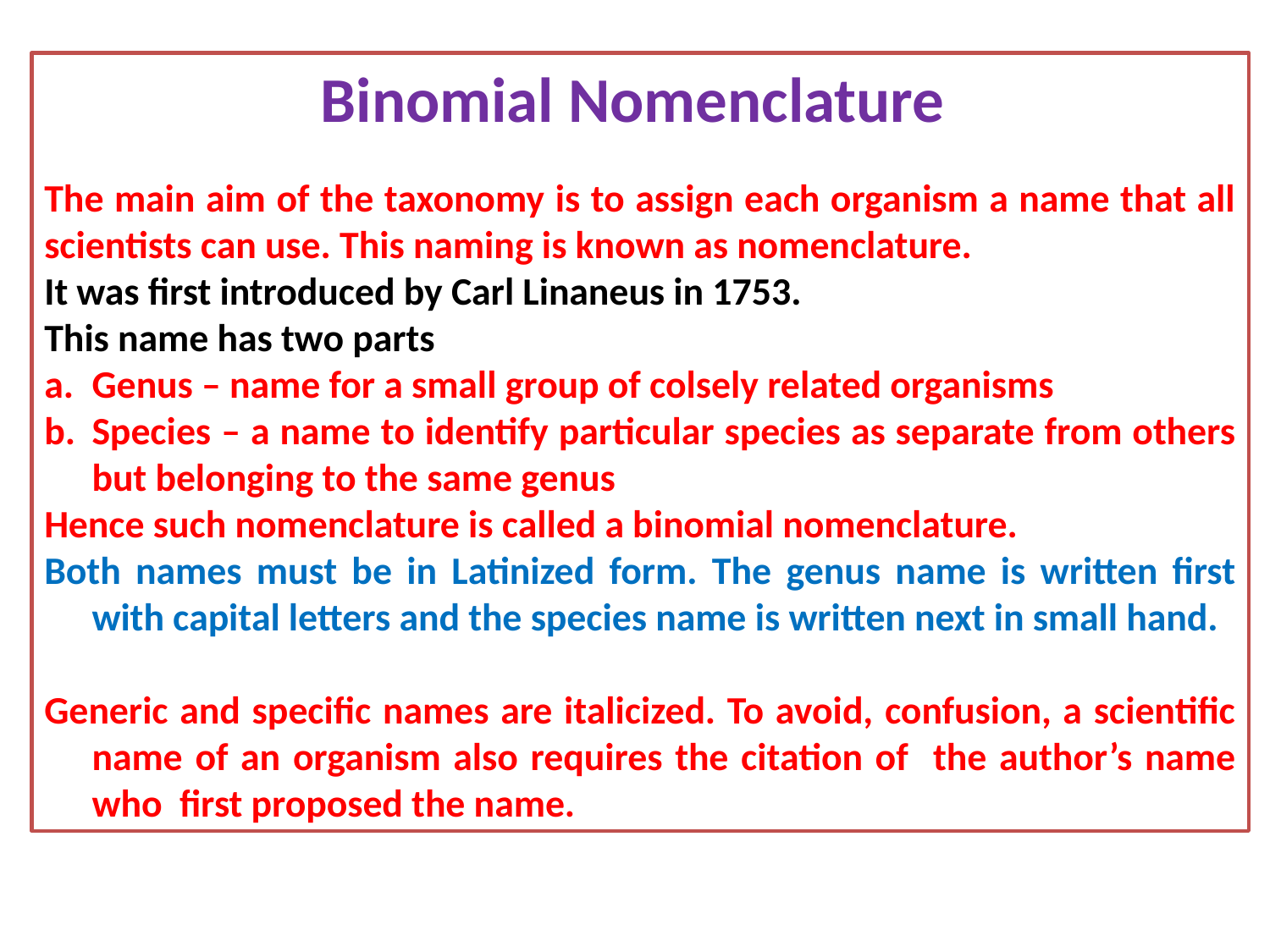

Binomial Nomenclature

The main aim of the taxonomy is to assign each organism a name that all scientists can use. This naming is known as nomenclature.
It was first introduced by Carl Linaneus in 1753.
This name has two parts
Genus – name for a small group of colsely related organisms
Species – a name to identify particular species as separate from others but belonging to the same genus
Hence such nomenclature is called a binomial nomenclature.
Both names must be in Latinized form. The genus name is written first with capital letters and the species name is written next in small hand.

Generic and specific names are italicized. To avoid, confusion, a scientific name of an organism also requires the citation of  the author’s name who  first proposed the name.